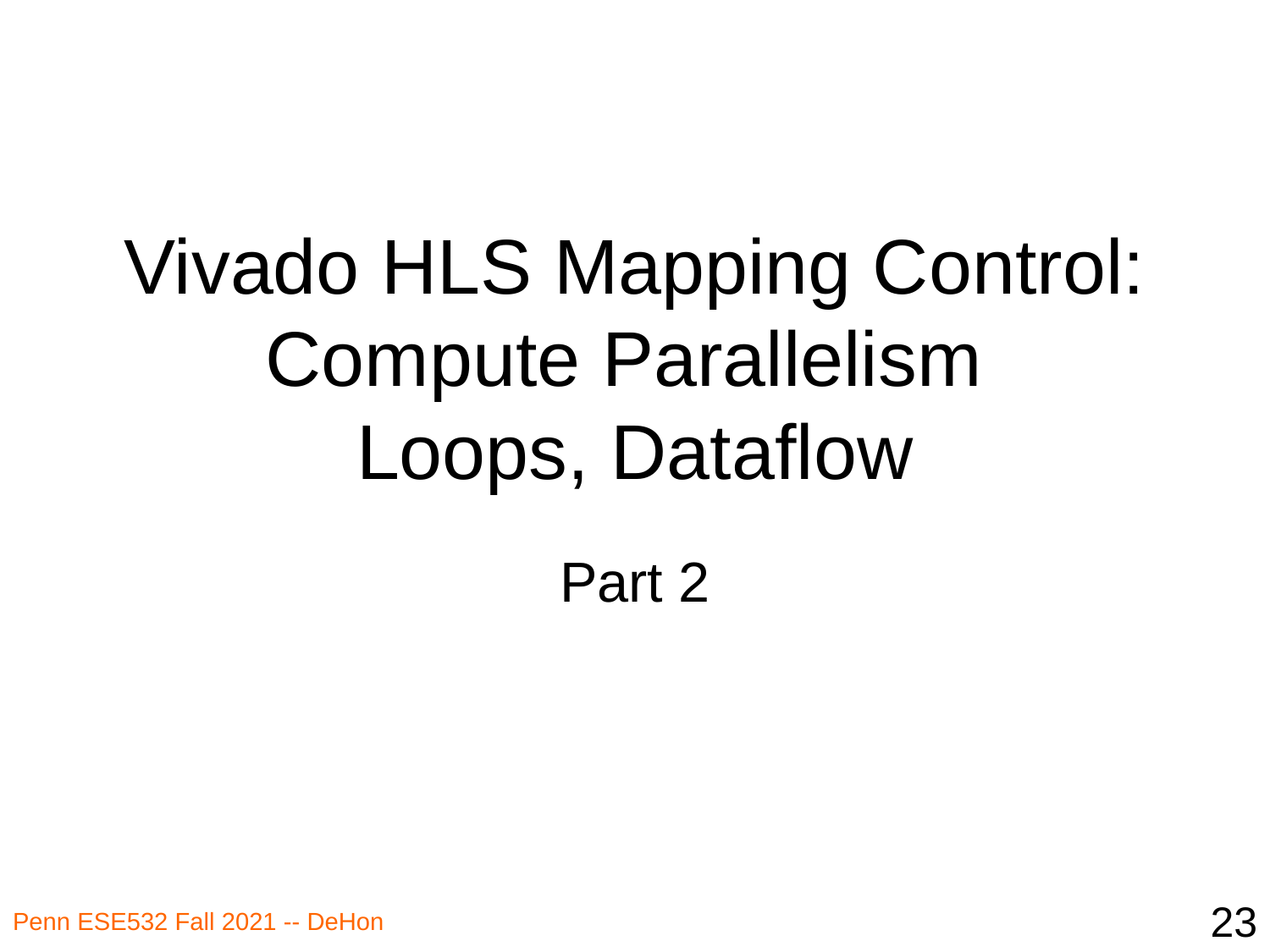

# Vivado HLS Mapping Control: Compute Parallelism Loops, Dataflow
Part 2
23
Penn ESE532 Fall 2021 -- DeHon